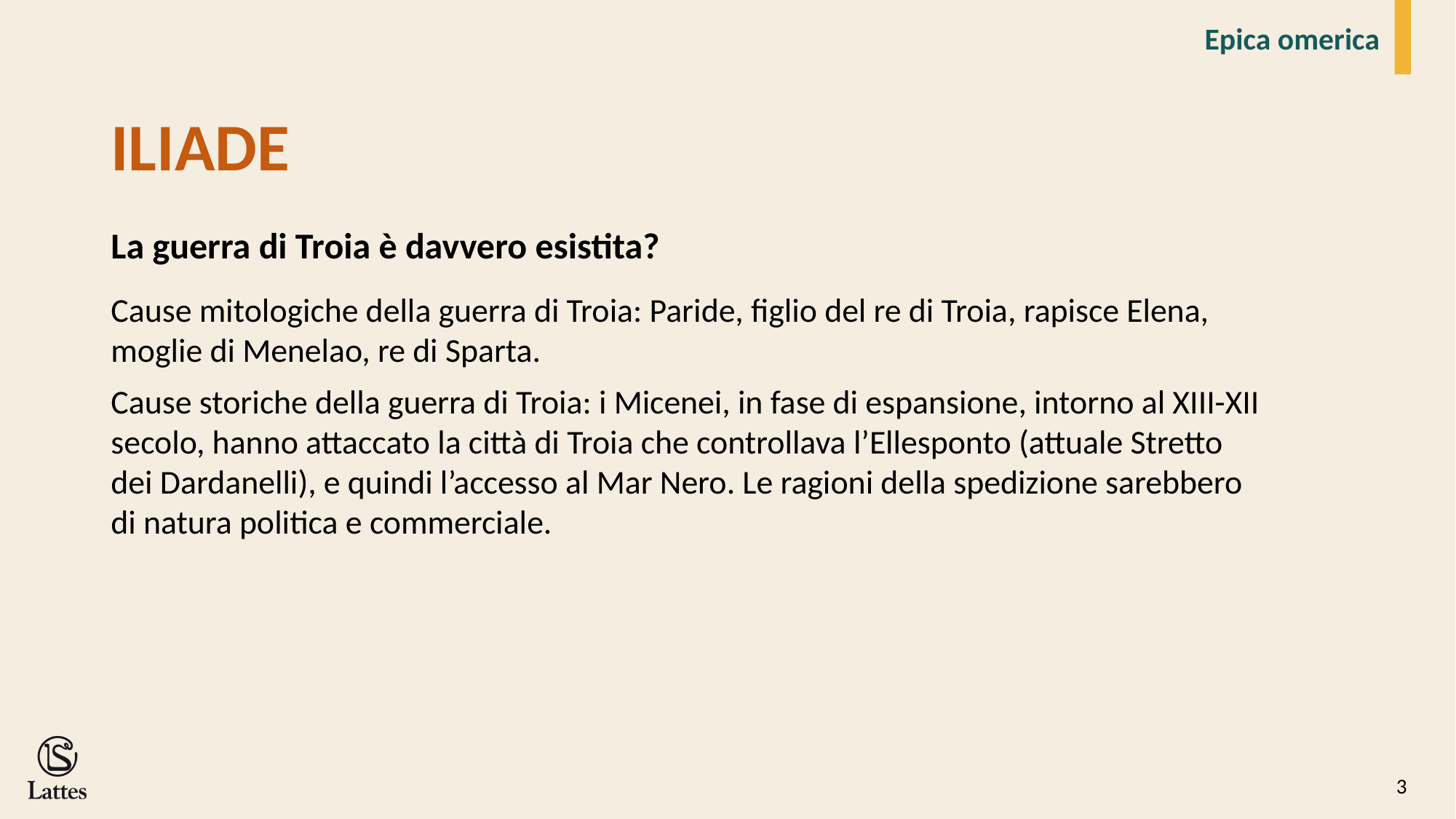

ILIADE
La guerra di Troia è davvero esistita?
Cause mitologiche della guerra di Troia: Paride, figlio del re di Troia, rapisce Elena,
moglie di Menelao, re di Sparta.
Cause storiche della guerra di Troia: i Micenei, in fase di espansione, intorno al XIII-XII secolo, hanno attaccato la città di Troia che controllava l’Ellesponto (attuale Stretto dei Dardanelli), e quindi l’accesso al Mar Nero. Le ragioni della spedizione sarebbero di natura politica e commerciale.